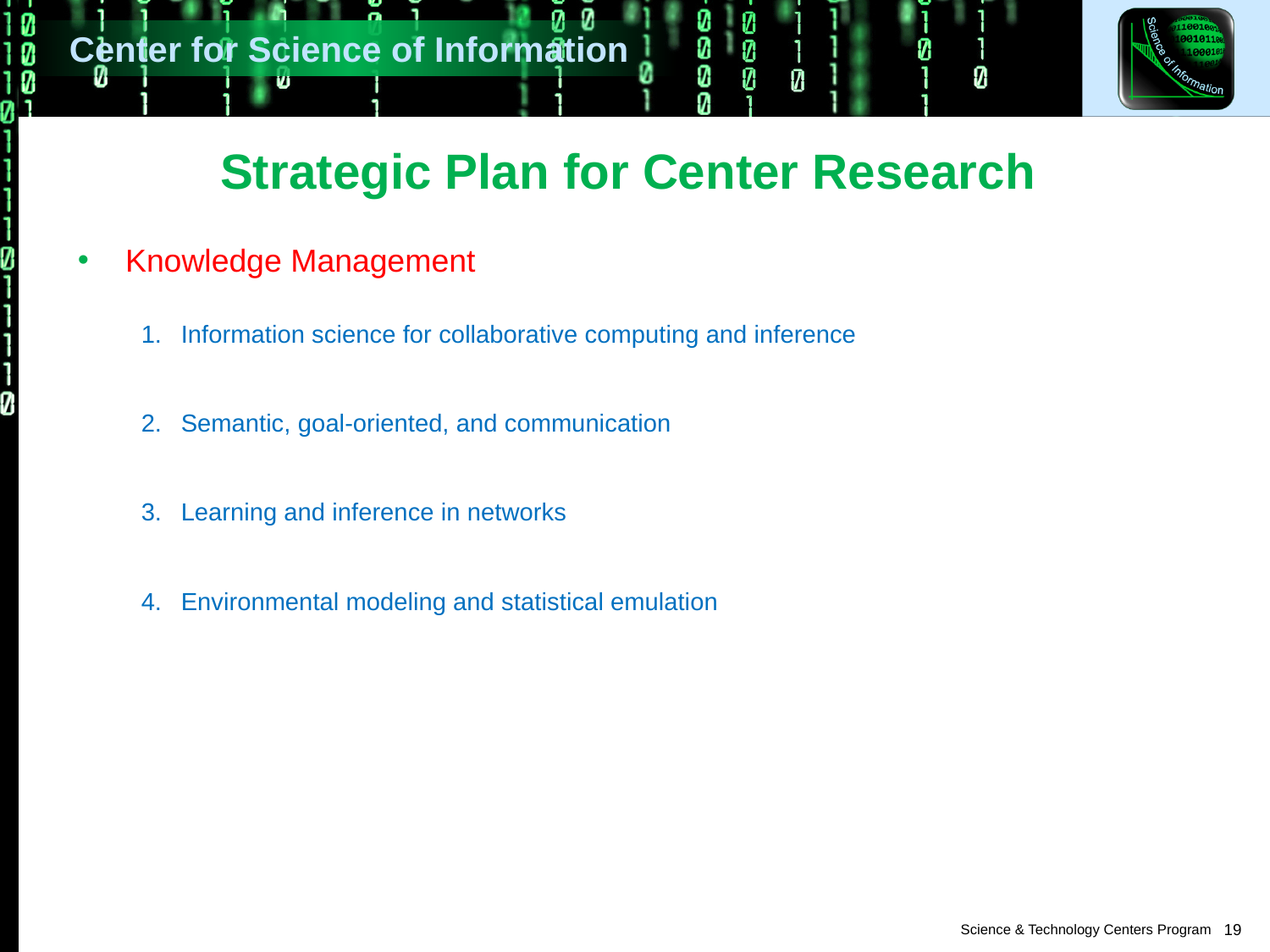

# Strategic Plan for Center Research
Knowledge Management

Information science for collaborative computing and inference

Semantic, goal-oriented, and communication

Learning and inference in networks

Environmental modeling and statistical emulation

19